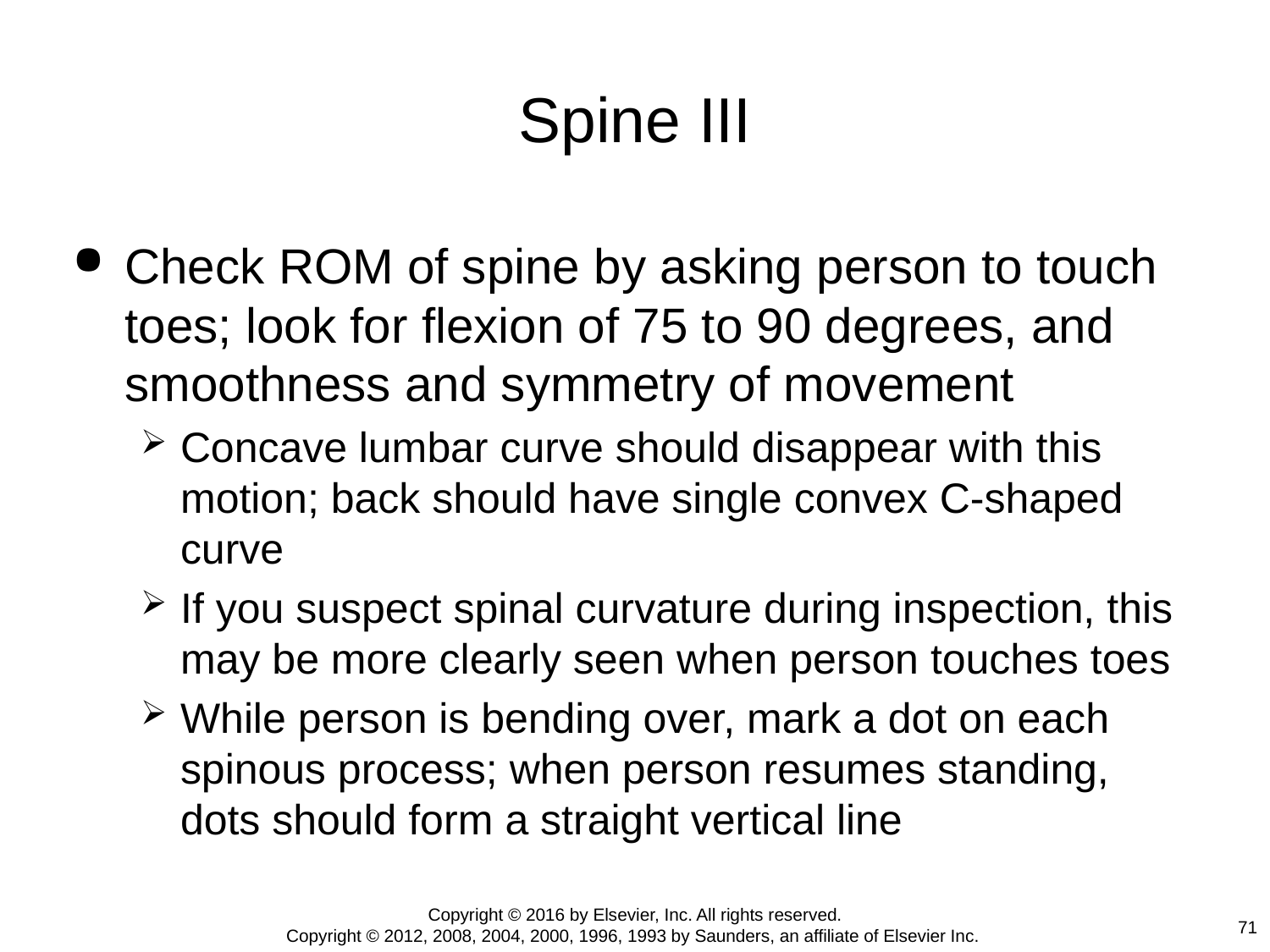

# Spine III
Check ROM of spine by asking person to touch toes; look for flexion of 75 to 90 degrees, and smoothness and symmetry of movement
Concave lumbar curve should disappear with this motion; back should have single convex C-shaped curve
If you suspect spinal curvature during inspection, this may be more clearly seen when person touches toes
While person is bending over, mark a dot on each spinous process; when person resumes standing, dots should form a straight vertical line
Copyright © 2016 by Elsevier, Inc. All rights reserved.
Copyright © 2012, 2008, 2004, 2000, 1996, 1993 by Saunders, an affiliate of Elsevier Inc.
71